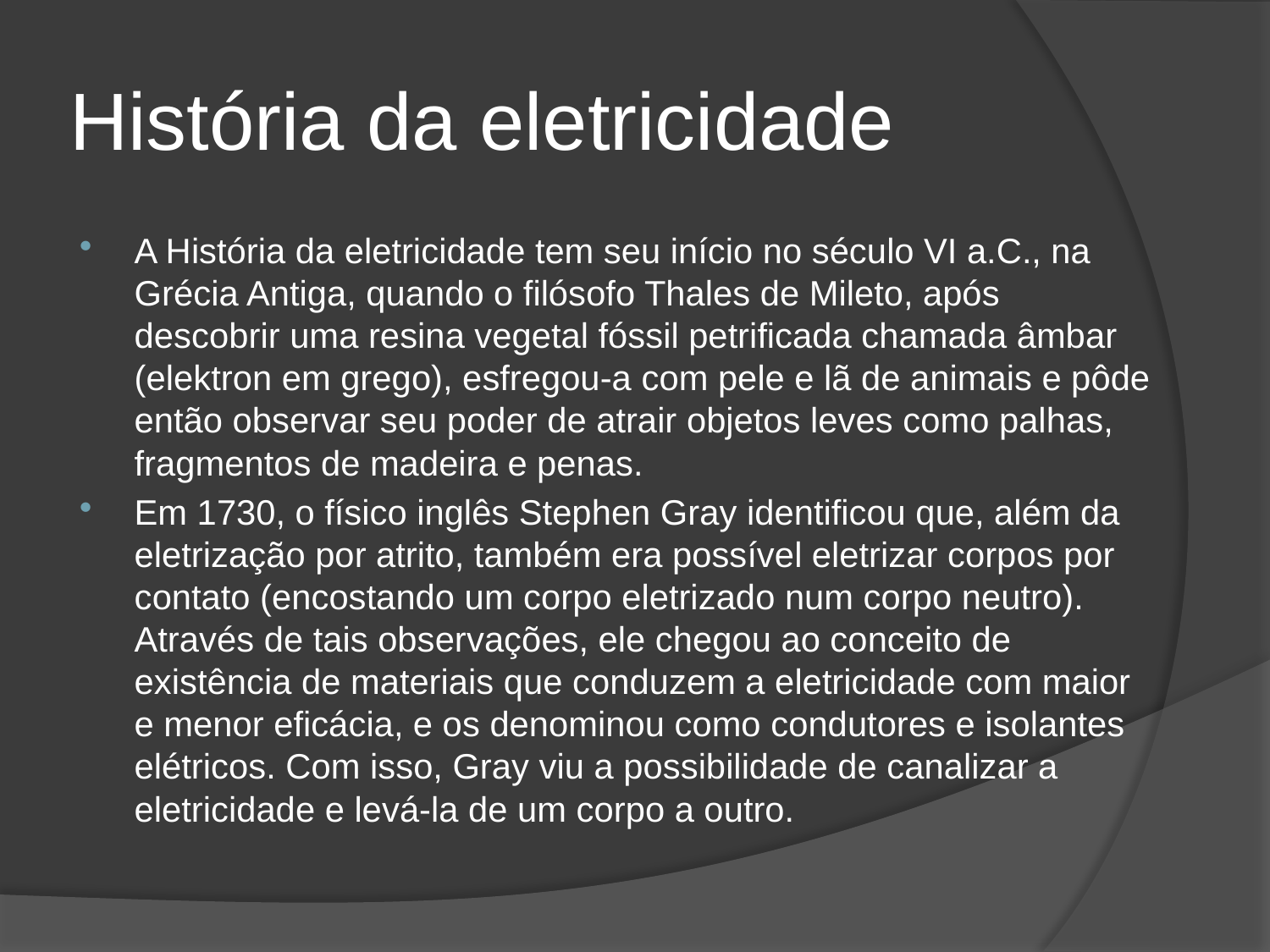

# História da eletricidade
A História da eletricidade tem seu início no século VI a.C., na Grécia Antiga, quando o filósofo Thales de Mileto, após descobrir uma resina vegetal fóssil petrificada chamada âmbar (elektron em grego), esfregou-a com pele e lã de animais e pôde então observar seu poder de atrair objetos leves como palhas, fragmentos de madeira e penas.
Em 1730, o físico inglês Stephen Gray identificou que, além da eletrização por atrito, também era possível eletrizar corpos por contato (encostando um corpo eletrizado num corpo neutro). Através de tais observações, ele chegou ao conceito de existência de materiais que conduzem a eletricidade com maior e menor eficácia, e os denominou como condutores e isolantes elétricos. Com isso, Gray viu a possibilidade de canalizar a eletricidade e levá-la de um corpo a outro.